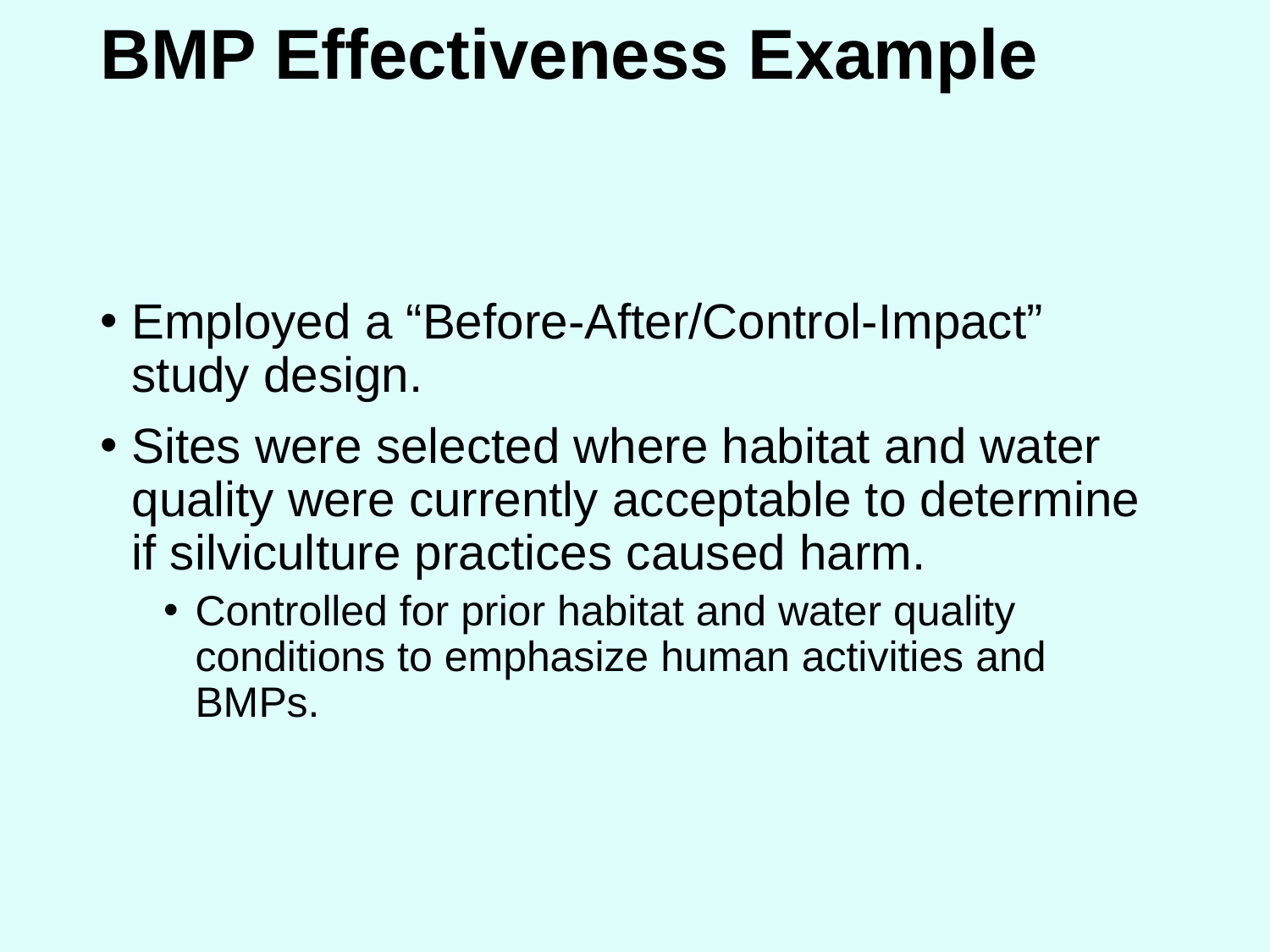

# BMP Effectiveness Example
Employed a “Before-After/Control-Impact” study design.
Sites were selected where habitat and water quality were currently acceptable to determine if silviculture practices caused harm.
Controlled for prior habitat and water quality conditions to emphasize human activities and BMPs.